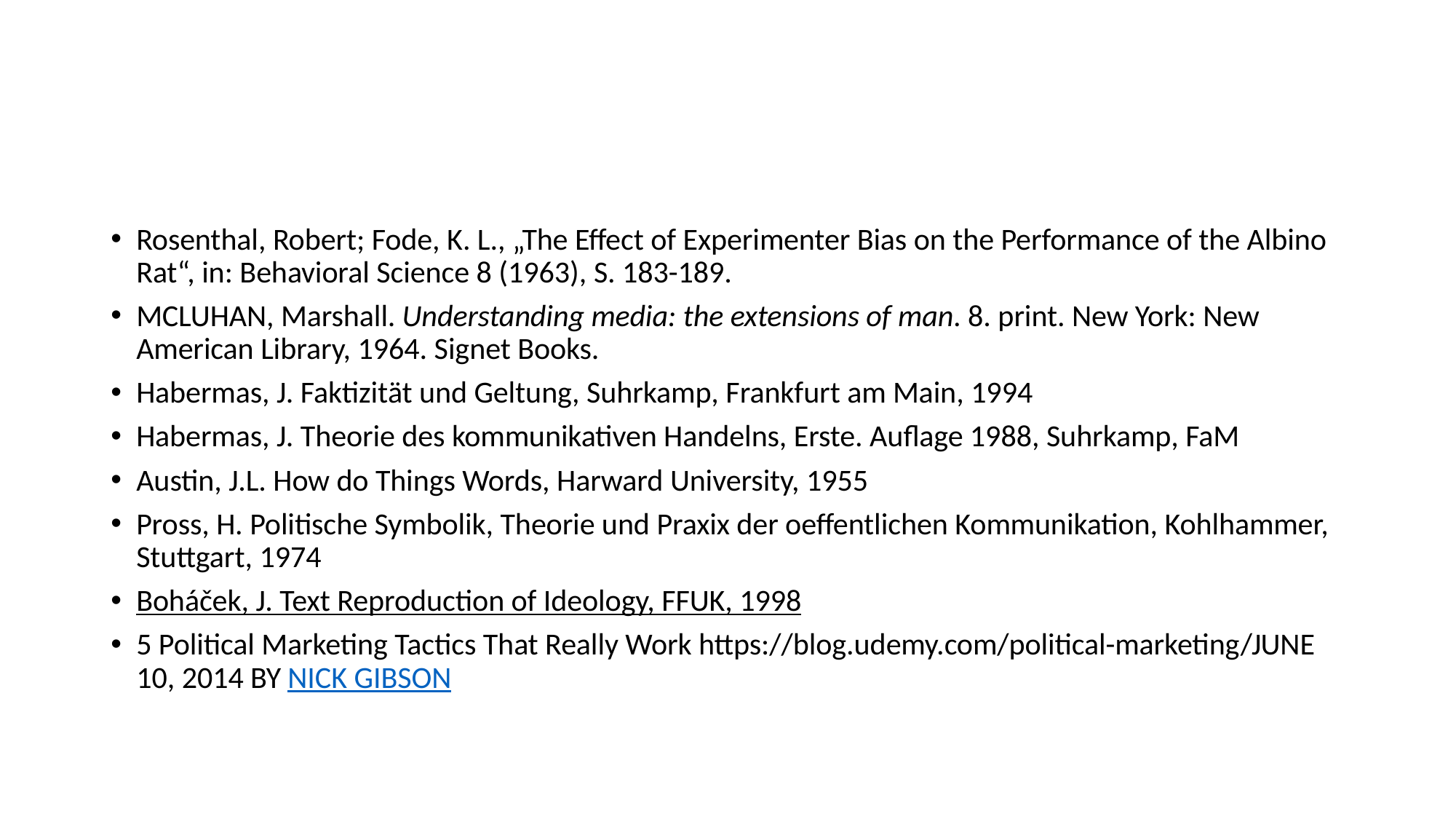

#
Rosenthal, Robert; Fode, K. L., „The Effect of Experimenter Bias on the Performance of the Albino Rat“, in: Behavioral Science 8 (1963), S. 183-189.
MCLUHAN, Marshall. Understanding media: the extensions of man. 8. print. New York: New American Library, 1964. Signet Books.
Habermas, J. Faktizität und Geltung, Suhrkamp, Frankfurt am Main, 1994
Habermas, J. Theorie des kommunikativen Handelns, Erste. Auflage 1988, Suhrkamp, FaM
Austin, J.L. How do Things Words, Harward University, 1955
Pross, H. Politische Symbolik, Theorie und Praxix der oeffentlichen Kommunikation, Kohlhammer, Stuttgart, 1974
Boháček, J. Text Reproduction of Ideology, FFUK, 1998
5 Political Marketing Tactics That Really Work https://blog.udemy.com/political-marketing/JUNE 10, 2014 BY NICK GIBSON